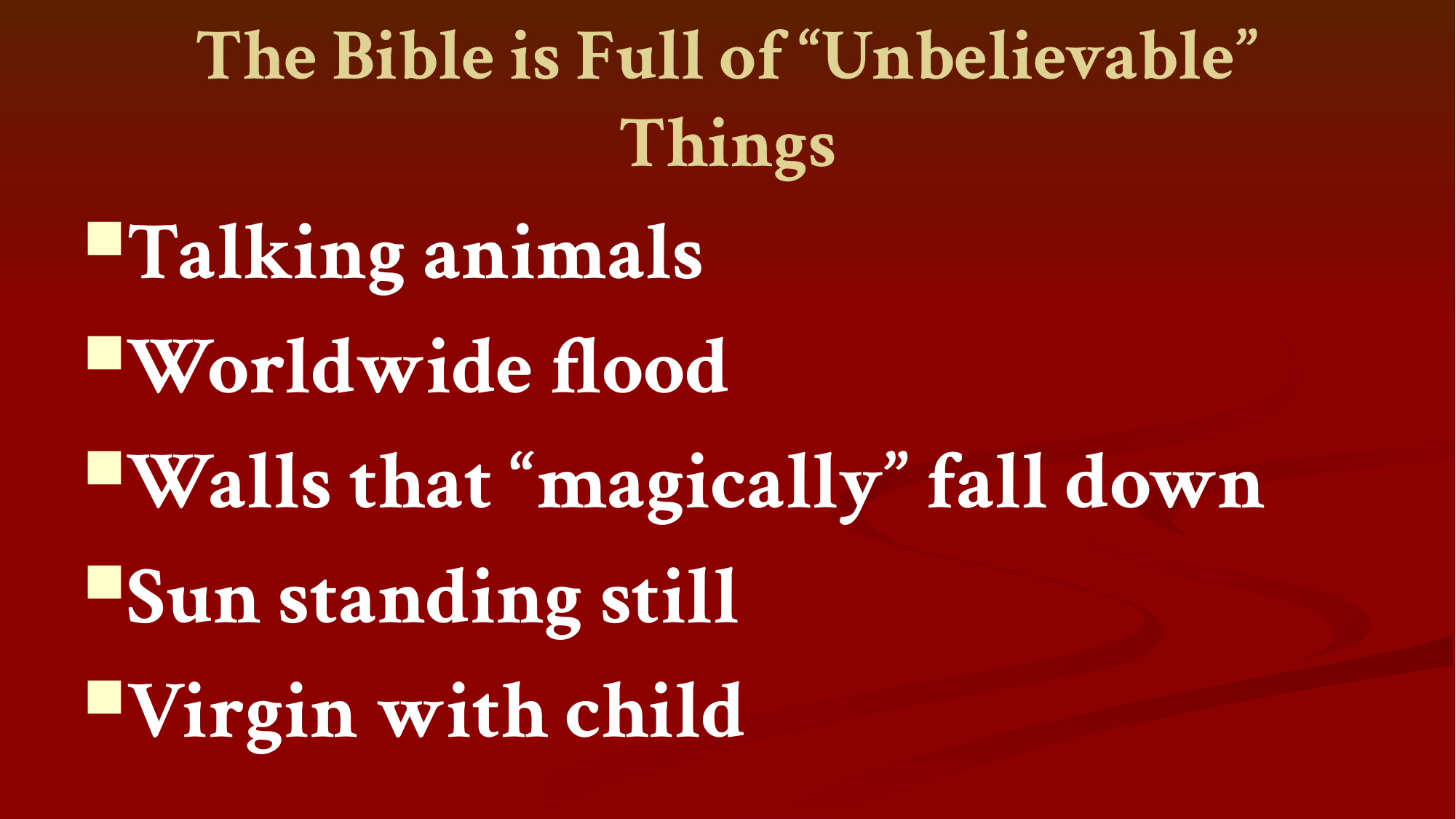

# The Bible is Full of “Unbelievable” Things
Talking animals
Worldwide flood
Walls that “magically” fall down
Sun standing still
Virgin with child